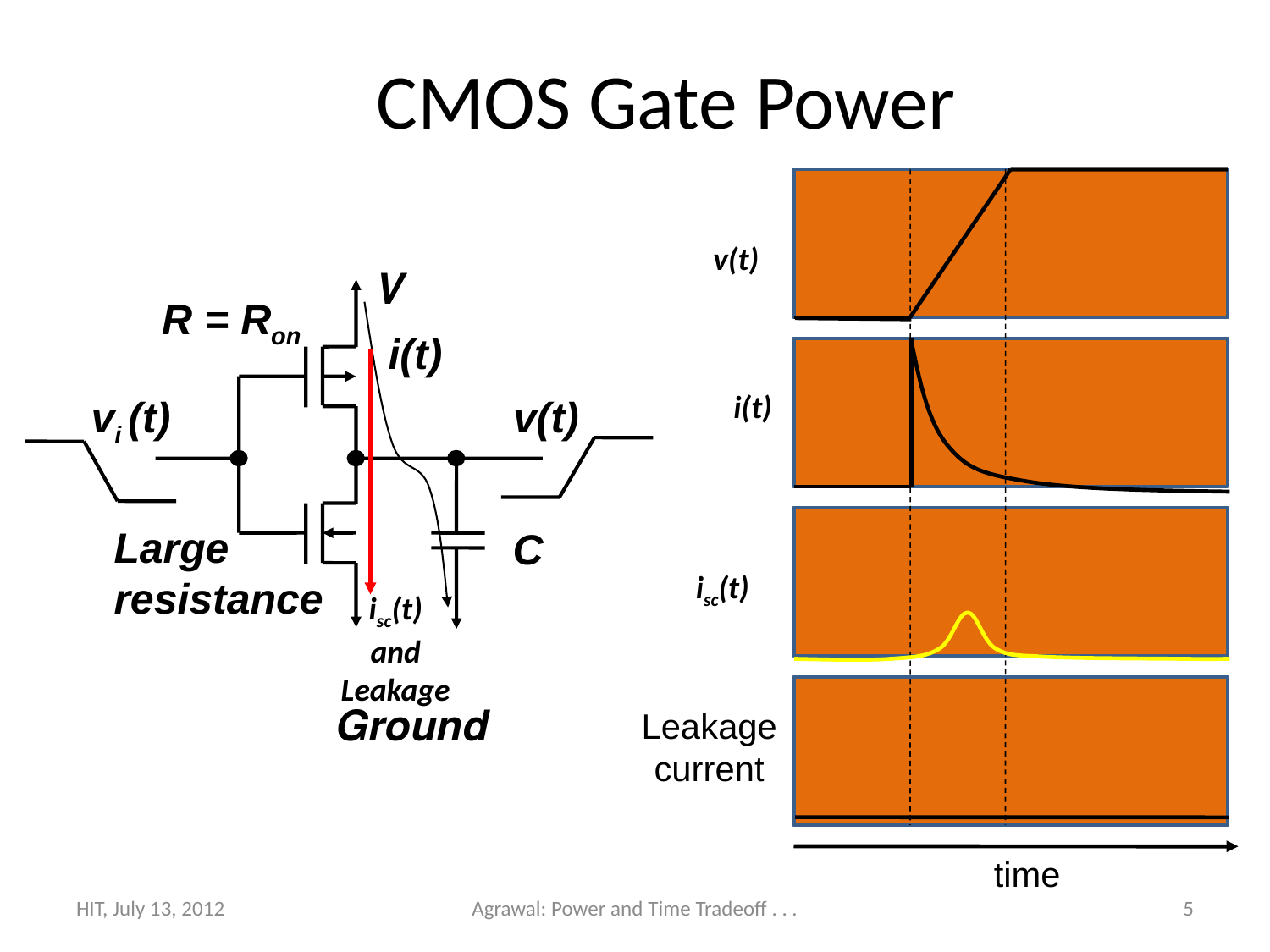

# CMOS Gate Power

v(t)
V

R = Ron

 i(t)

 vi (t)
 v(t)

i(t)

Large
resistance
C

 isc(t)

isc(t)
and
Leakage

Ground
Leakage
current
time

HIT, July 13, 2012
Agrawal: Power and Time Tradeoff . . .
5